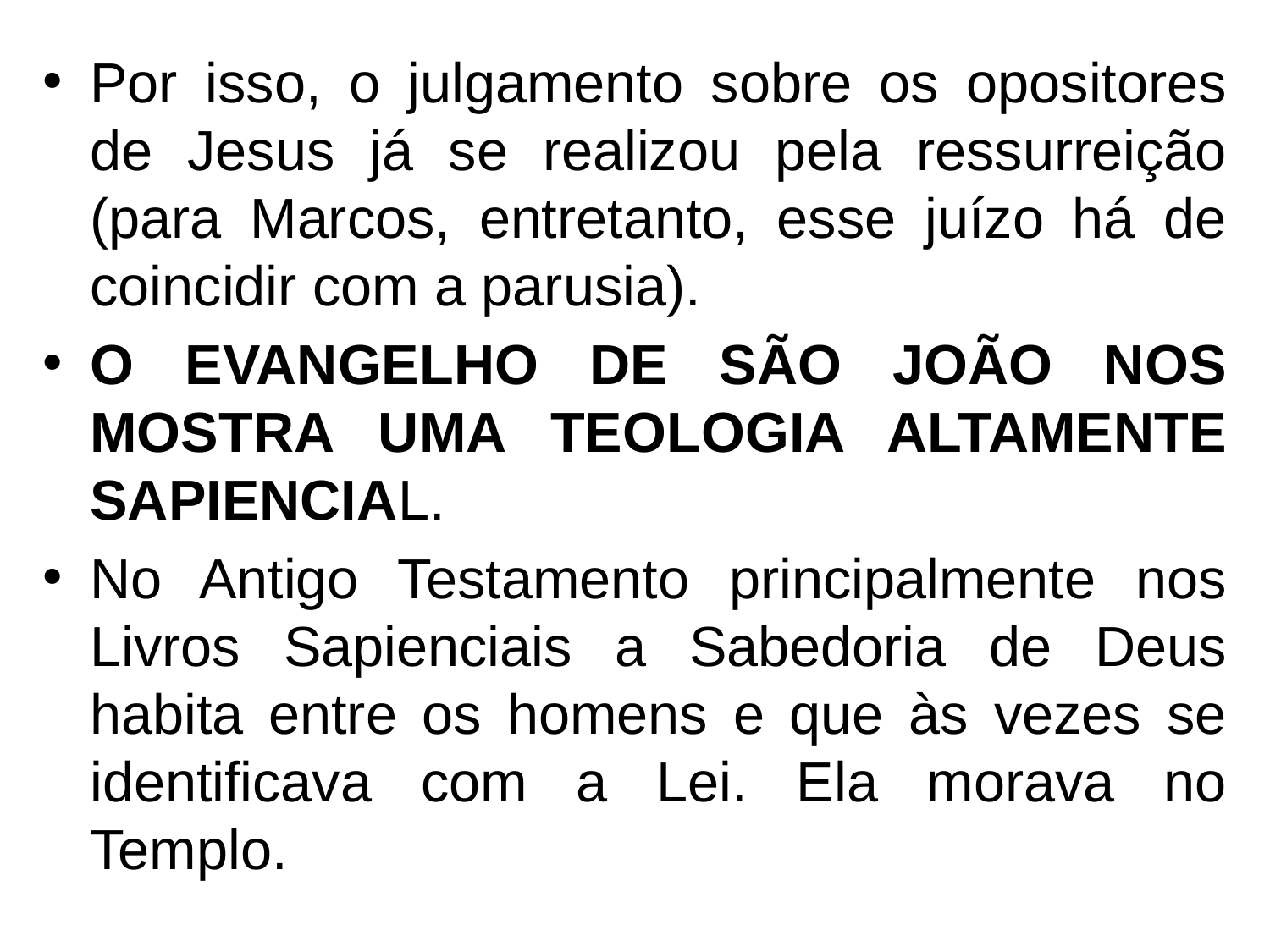

Por isso, o julgamento sobre os opositores de Jesus já se realizou pela ressurreição (para Marcos, entretanto, esse juízo há de coincidir com a parusia).
O EVANGELHO DE SÃO JOÃO NOS MOSTRA UMA TEOLOGIA ALTAMENTE SAPIENCIAL.
No Antigo Testamento principalmente nos Livros Sapienciais a Sabedoria de Deus habita entre os homens e que às vezes se identificava com a Lei. Ela morava no Templo.